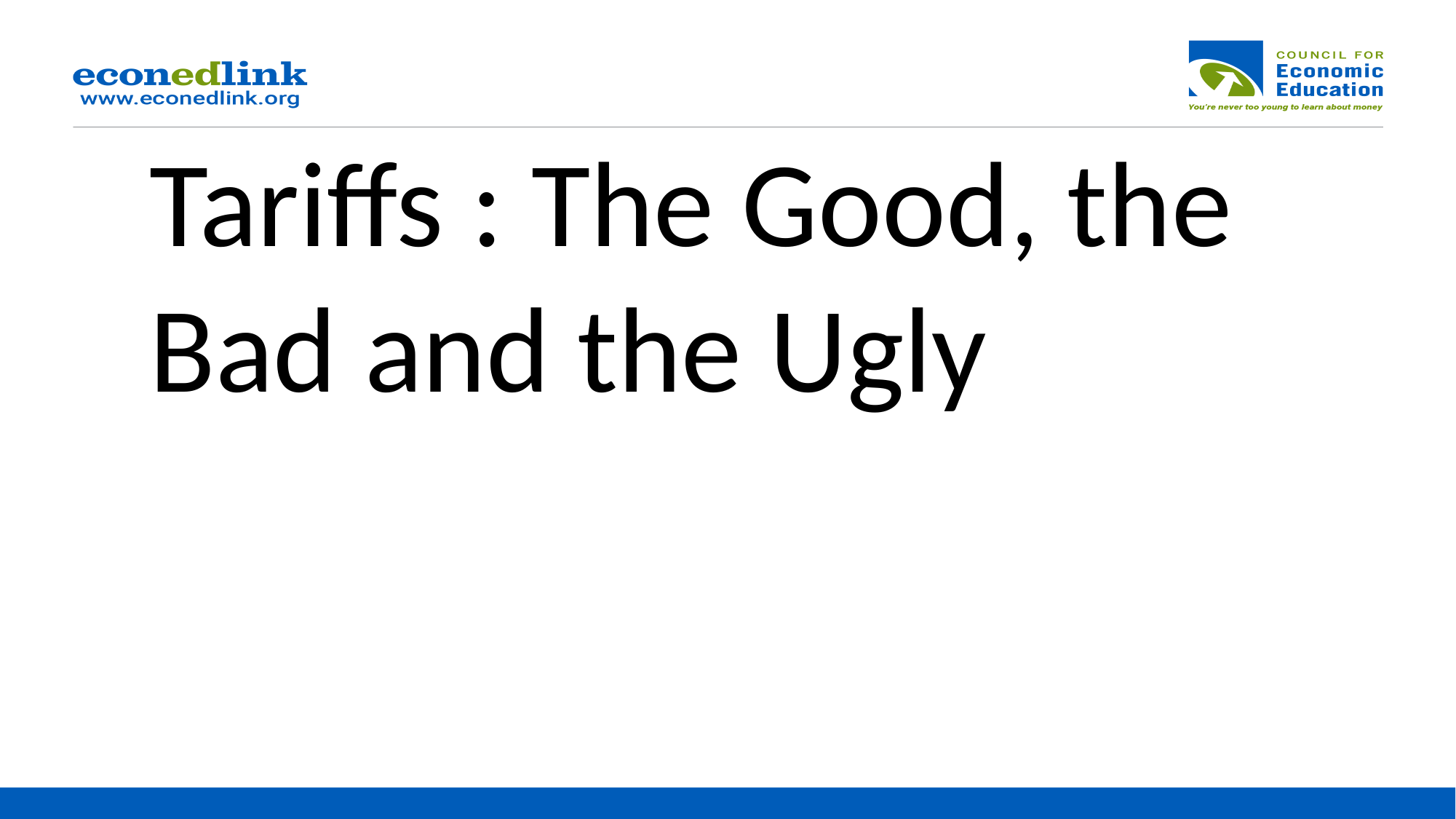

Tariffs : The Good, the Bad and the Ugly